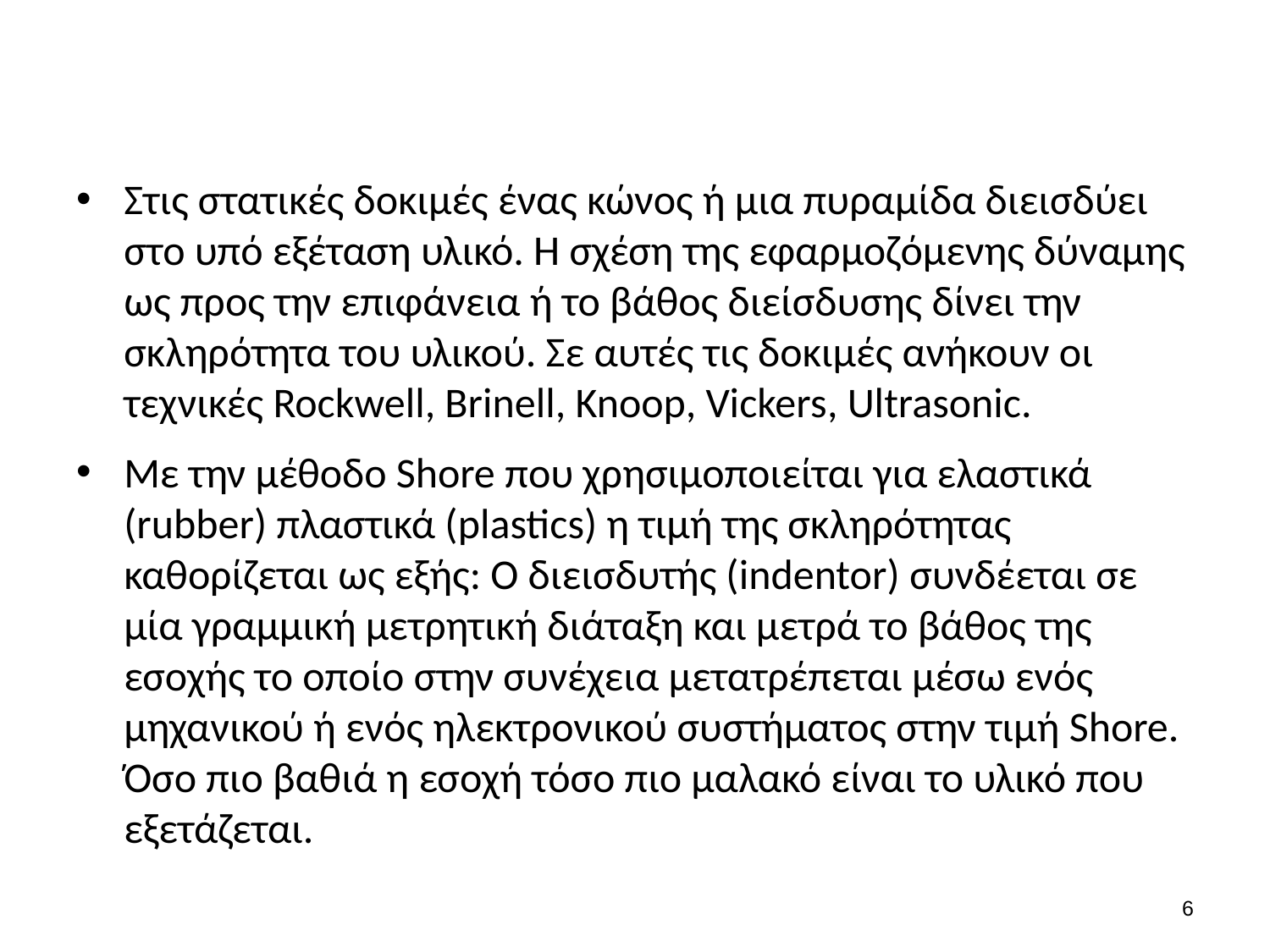

#
Στις στατικές δοκιμές ένας κώνος ή μια πυραμίδα διεισδύει στο υπό εξέταση υλικό. Η σχέση της εφαρμοζόμενης δύναμης ως προς την επιφάνεια ή το βάθος διείσδυσης δίνει την σκληρότητα του υλικού. Σε αυτές τις δοκιμές ανήκουν οι τεχνικές Rockwell, Brinell, Knoop, Vickers, Ultrasonic.
Με την μέθοδο Shore που χρησιμοποιείται για ελαστικά (rubber) πλαστικά (plastics) η τιμή της σκληρότητας καθορίζεται ως εξής: O διεισδυτής (indentor) συνδέεται σε μία γραμμική μετρητική διάταξη και μετρά το βάθος της εσοχής το οποίο στην συνέχεια μετατρέπεται μέσω ενός μηχανικού ή ενός ηλεκτρονικού συστήματος στην τιμή Shore. Όσο πιο βαθιά η εσοχή τόσο πιο μαλακό είναι το υλικό που εξετάζεται.
6